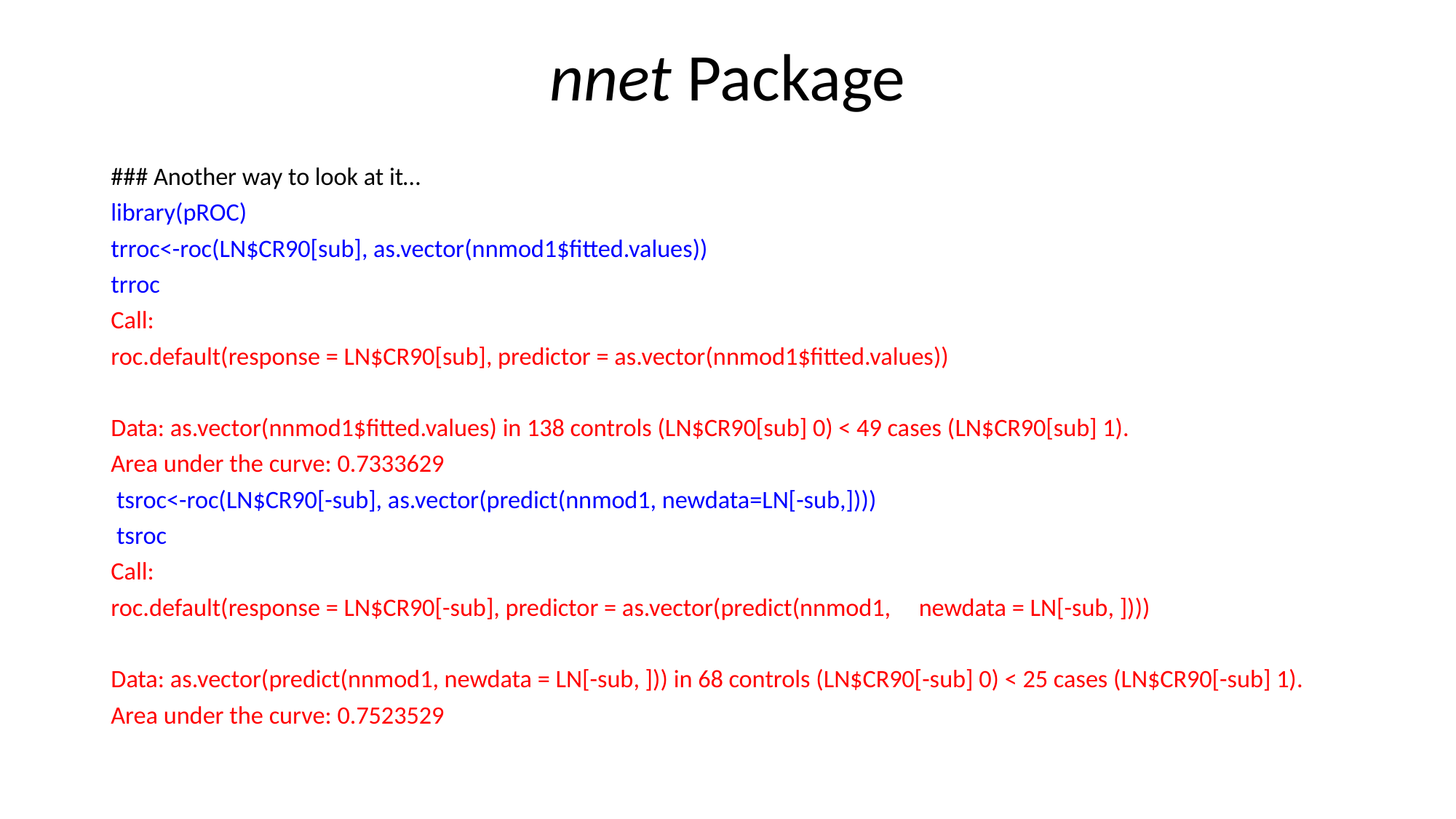

# nnet Package
### Another way to look at it…
library(pROC)
trroc<-roc(LN$CR90[sub], as.vector(nnmod1$fitted.values))
trroc
Call:
roc.default(response = LN$CR90[sub], predictor = as.vector(nnmod1$fitted.values))

Data: as.vector(nnmod1$fitted.values) in 138 controls (LN$CR90[sub] 0) < 49 cases (LN$CR90[sub] 1).
Area under the curve: 0.7333629
 tsroc<-roc(LN$CR90[-sub], as.vector(predict(nnmod1, newdata=LN[-sub,])))
 tsroc
Call:
roc.default(response = LN$CR90[-sub], predictor = as.vector(predict(nnmod1,     newdata = LN[-sub, ])))

Data: as.vector(predict(nnmod1, newdata = LN[-sub, ])) in 68 controls (LN$CR90[-sub] 0) < 25 cases (LN$CR90[-sub] 1).
Area under the curve: 0.7523529